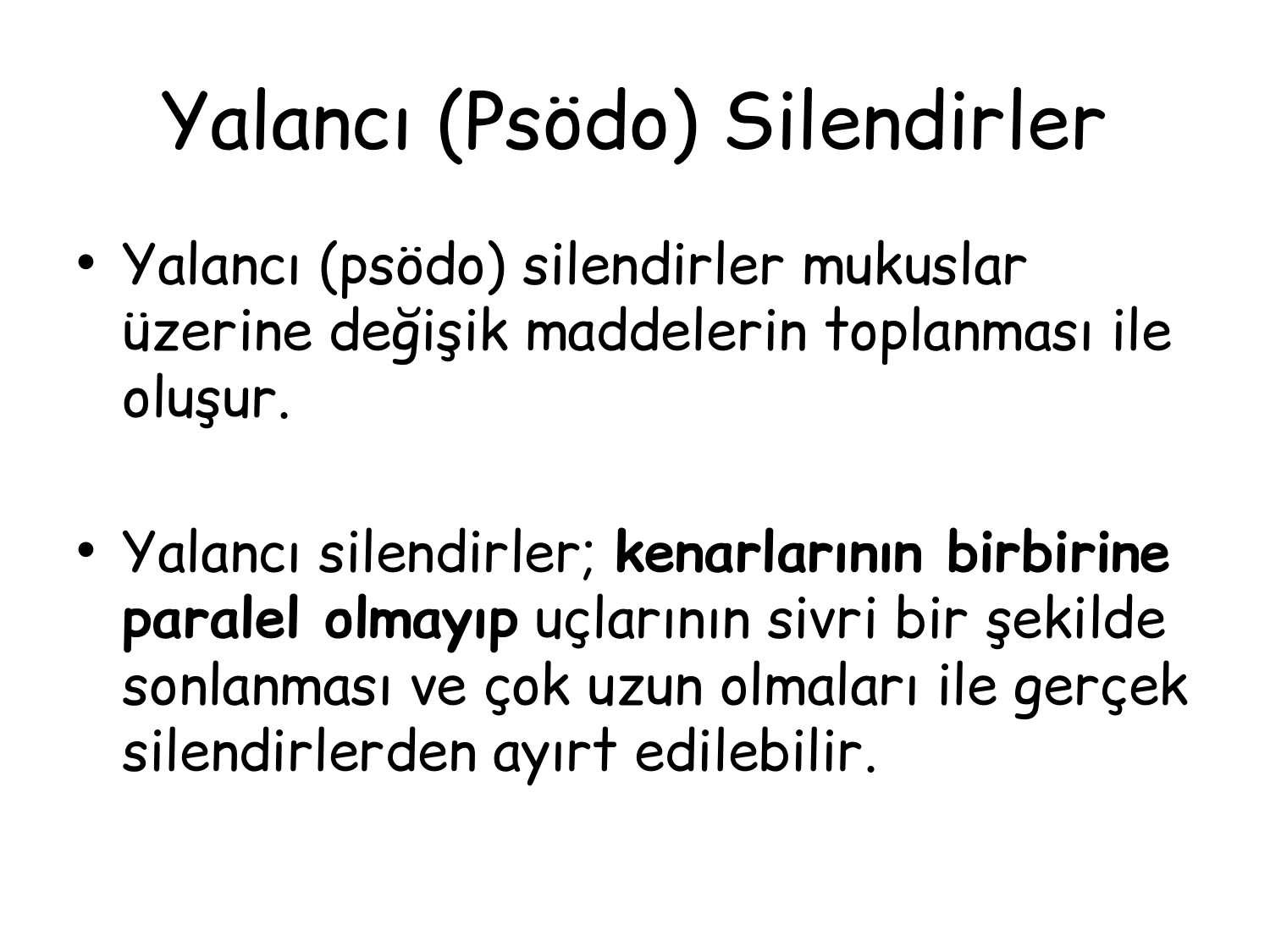

# Yalancı (Psödo) Silendirler
Yalancı (psödo) silendirler mukuslar üzerine değişik maddelerin toplanması ile oluşur.

Yalancı silendirler; kenarlarının birbirine paralel olmayıp uçlarının sivri bir şekilde sonlanması ve çok uzun olmaları ile gerçek silendirlerden ayırt edilebilir.